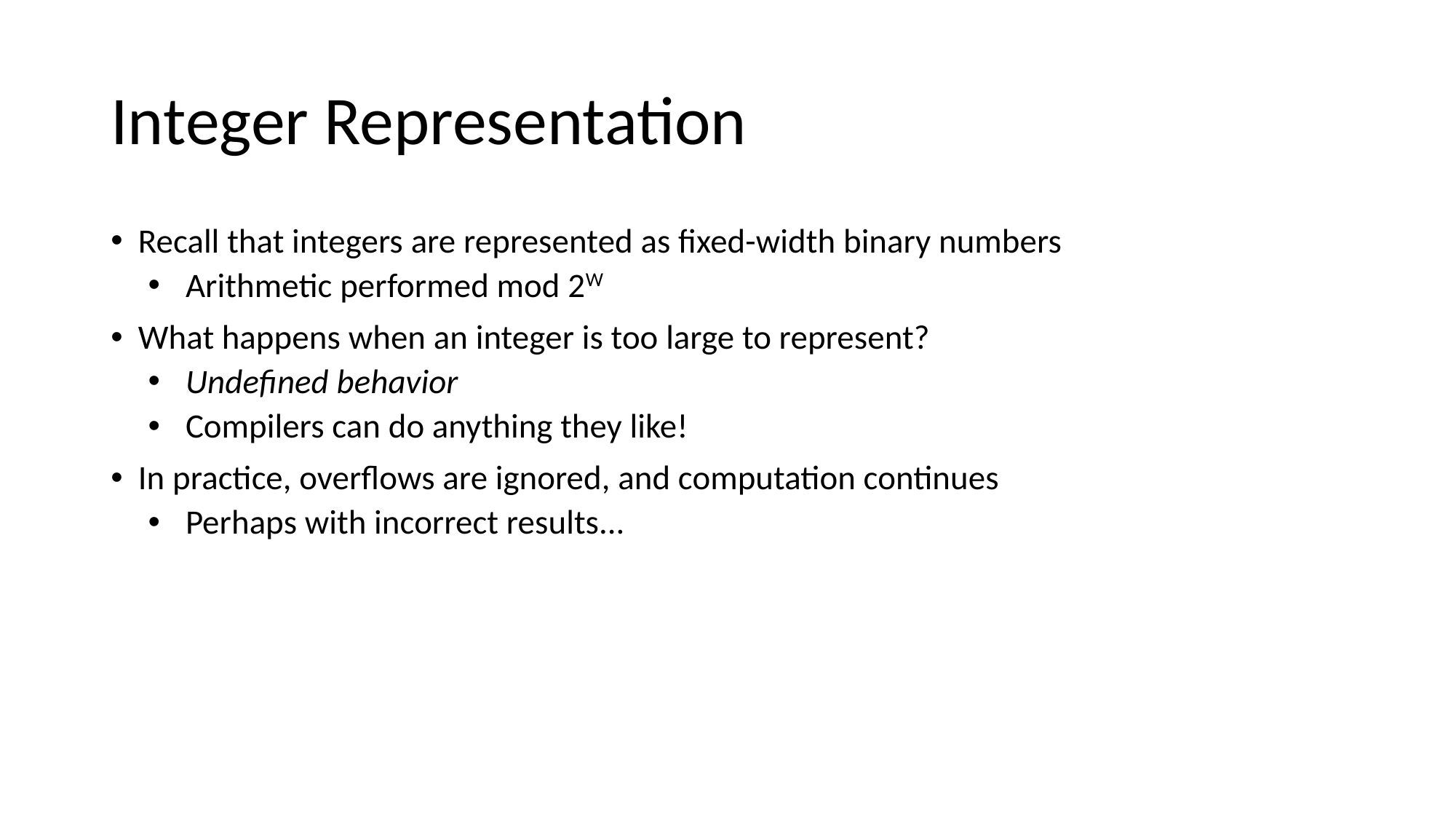

# Integer Representation
Recall that integers are represented as fixed-width binary numbers
Arithmetic performed mod 2W
What happens when an integer is too large to represent?
Undefined behavior
Compilers can do anything they like!
In practice, overflows are ignored, and computation continues
Perhaps with incorrect results...